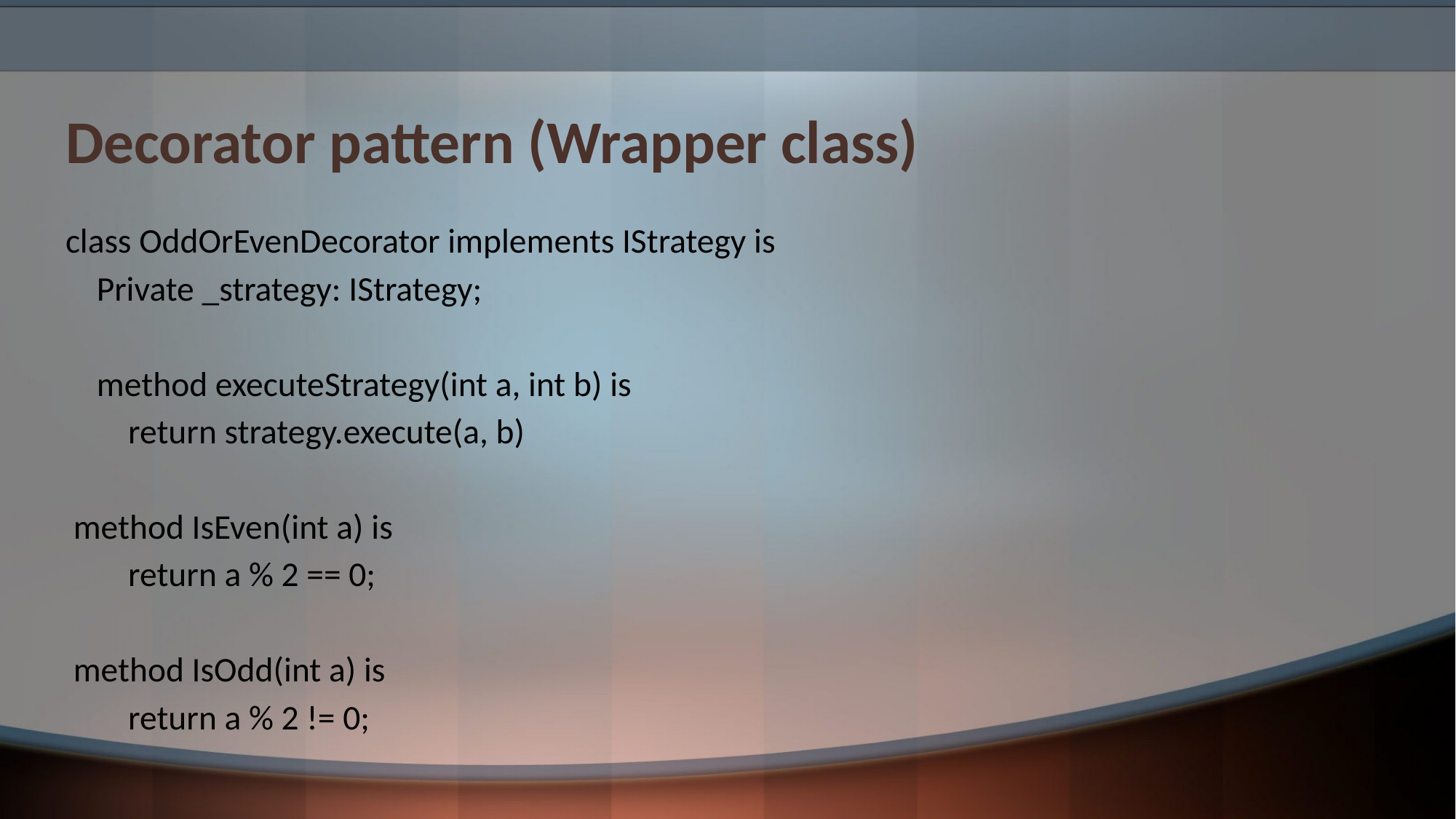

# Decorator pattern (Wrapper class)
class OddOrEvenDecorator implements IStrategy is
    Private _strategy: IStrategy;

    method executeStrategy(int a, int b) is
        return strategy.execute(a, b)

 method IsEven(int a) is
        return a % 2 == 0;

 method IsOdd(int a) is
        return a % 2 != 0;